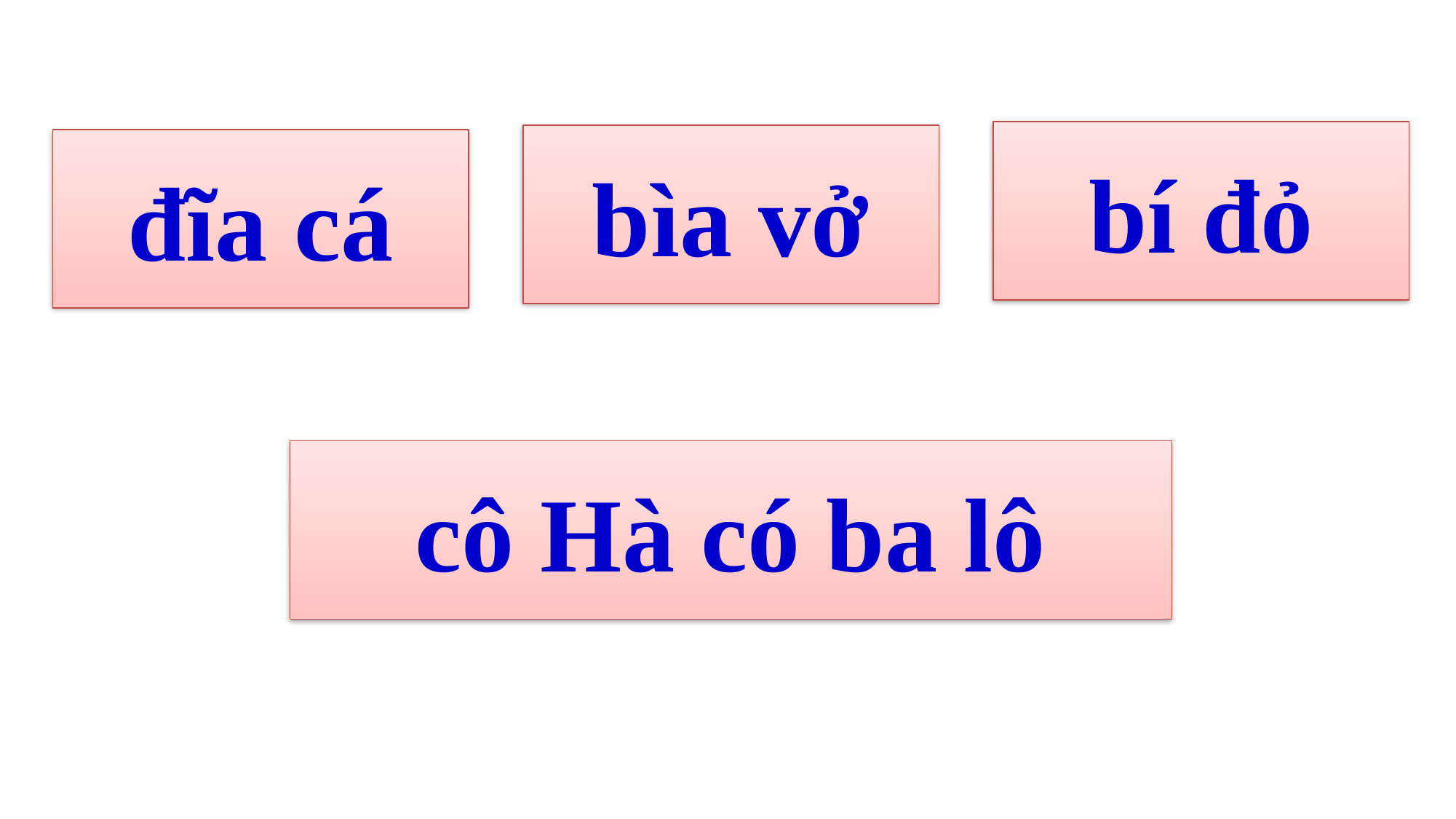

bí đỏ
bìa vở
đĩa cá
cô Hà có ba lô